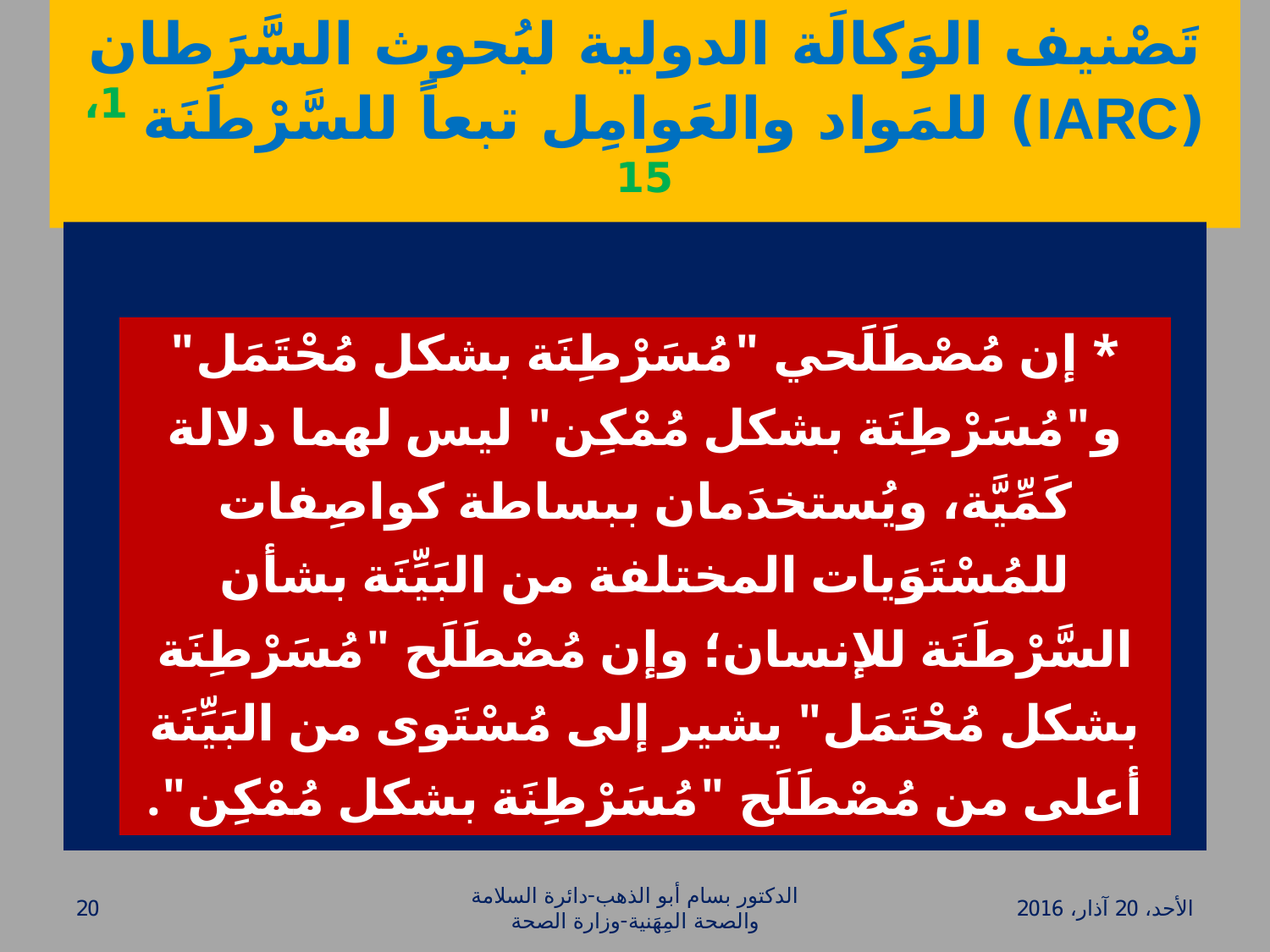

# تَصْنيف الوَكالَة الدولية لبُحوث السَّرَطان (IARC) للمَواد والعَوامِل تبعاً للسَّرْطَنَة 1، 15

| \* إن مُصْطَلَحي "مُسَرْطِنَة بشكل مُحْتَمَل" و"مُسَرْطِنَة بشكل مُمْكِن" ليس لهما دلالة كَمِّيَّة، ويُستخدَمان ببساطة كواصِفات للمُسْتَوَيات المختلفة من البَيِّنَة بشأن السَّرْطَنَة للإنسان؛ وإن مُصْطَلَح "مُسَرْطِنَة بشكل مُحْتَمَل" يشير إلى مُسْتَوى من البَيِّنَة أعلى من مُصْطَلَح "مُسَرْطِنَة بشكل مُمْكِن". |
| --- |
20
الدكتور بسام أبو الذهب-دائرة السلامة والصحة المِهَنية-وزارة الصحة
الأحد، 20 آذار، 2016